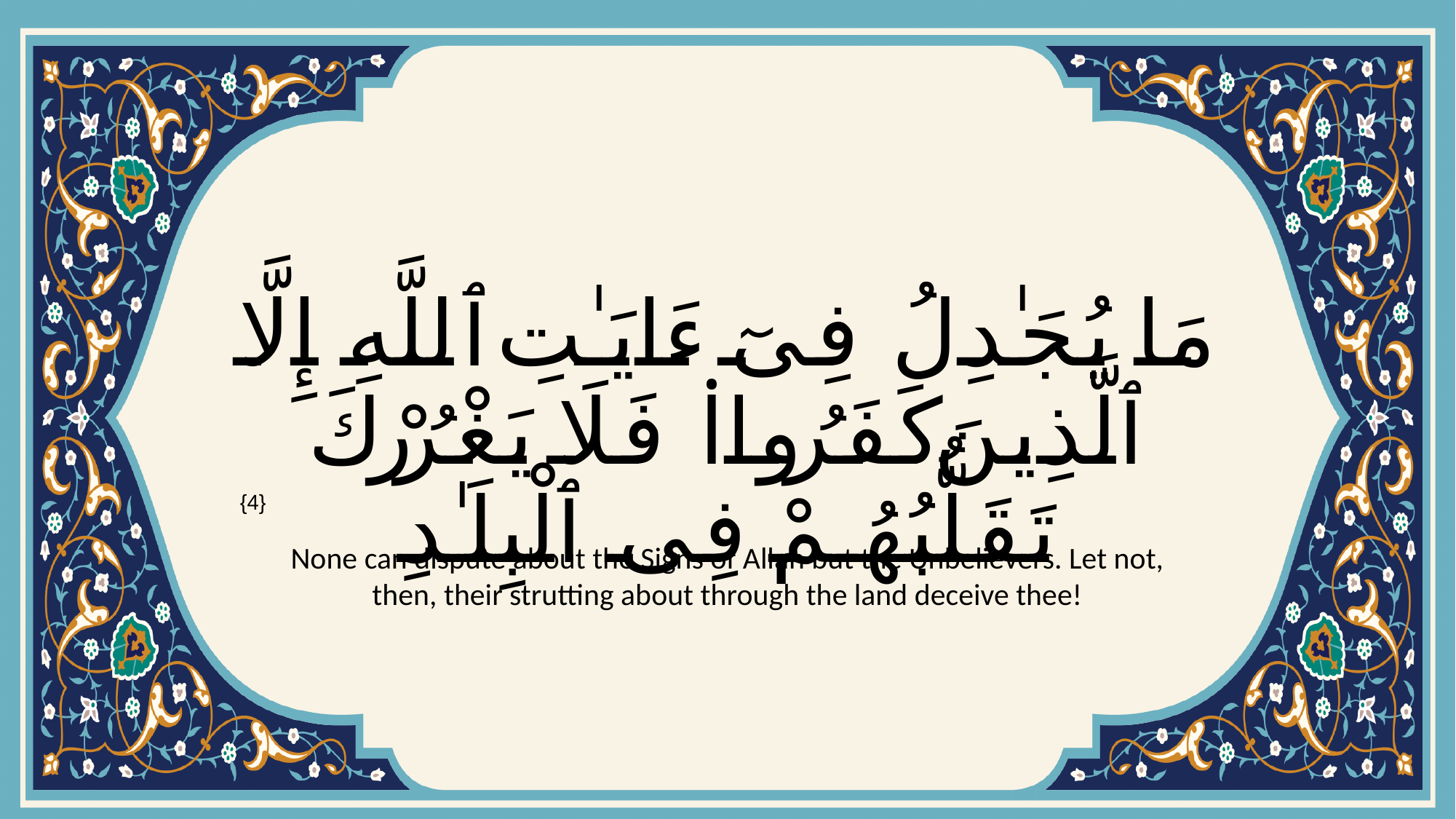

# مَا يُجَـٰدِلُ فِىٓ ءَايَـٰتِ ٱللَّهِ إِلَّا ٱلَّذِينَ كَفَرُوا۟ فَلَا يَغْرُرْكَ تَقَلُّبُهُمْ فِى ٱلْبِلَـٰدِ
{4}
None can dispute about the Signs of Allah but the Unbelievers. Let not, then, their strutting about through the land deceive thee!